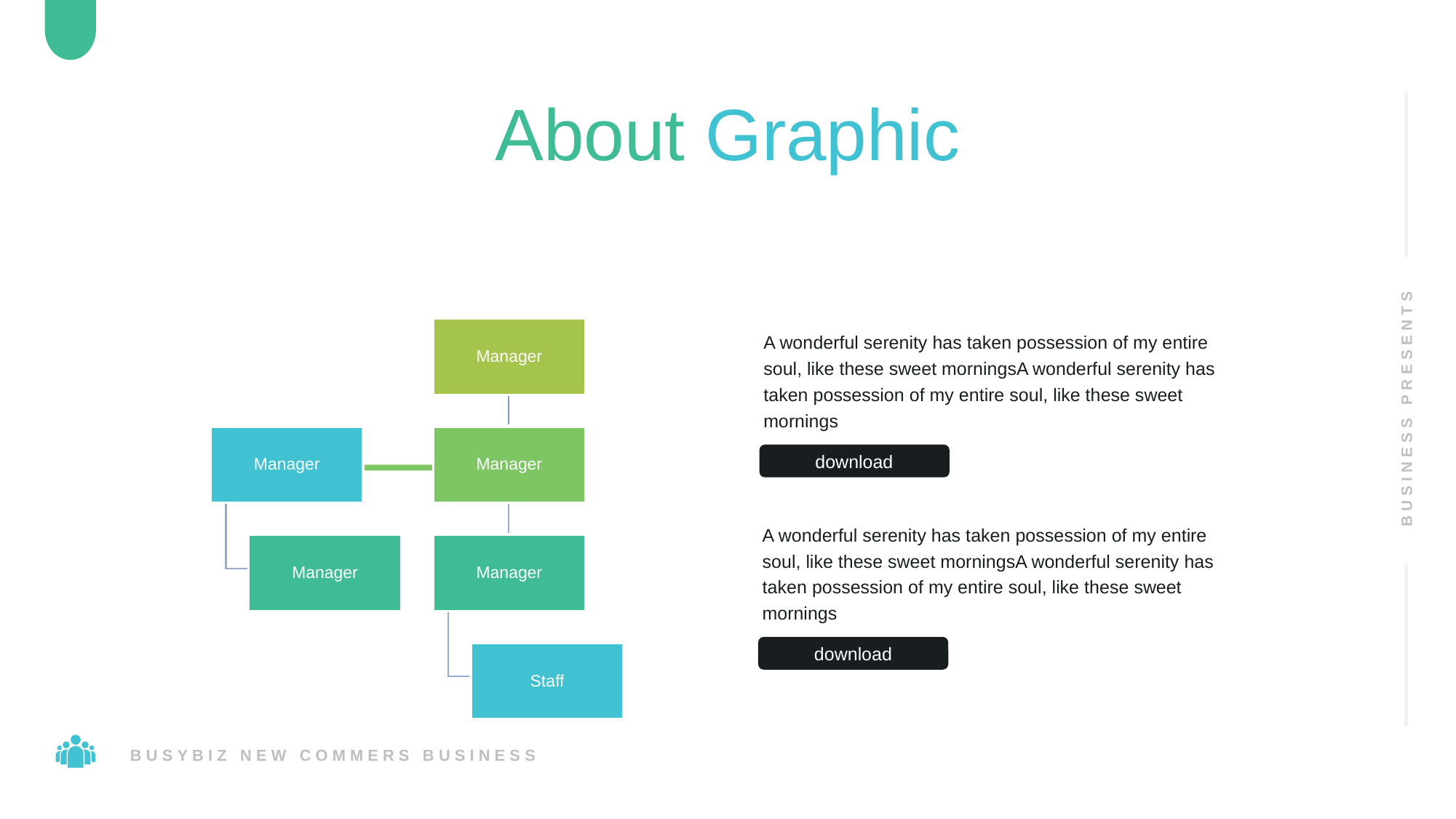

About Graphic
Manager
A wonderful serenity has taken possession of my entire soul, like these sweet morningsA wonderful serenity has taken possession of my entire soul, like these sweet mornings

BUSINESS PRESENTS
Manager
Manager
download

A wonderful serenity has taken possession of my entire soul, like these sweet morningsA wonderful serenity has taken possession of my entire soul, like these sweet mornings
Manager
Manager

download
Staff
BUSYBIZ NEW COMMERS BUSINESS